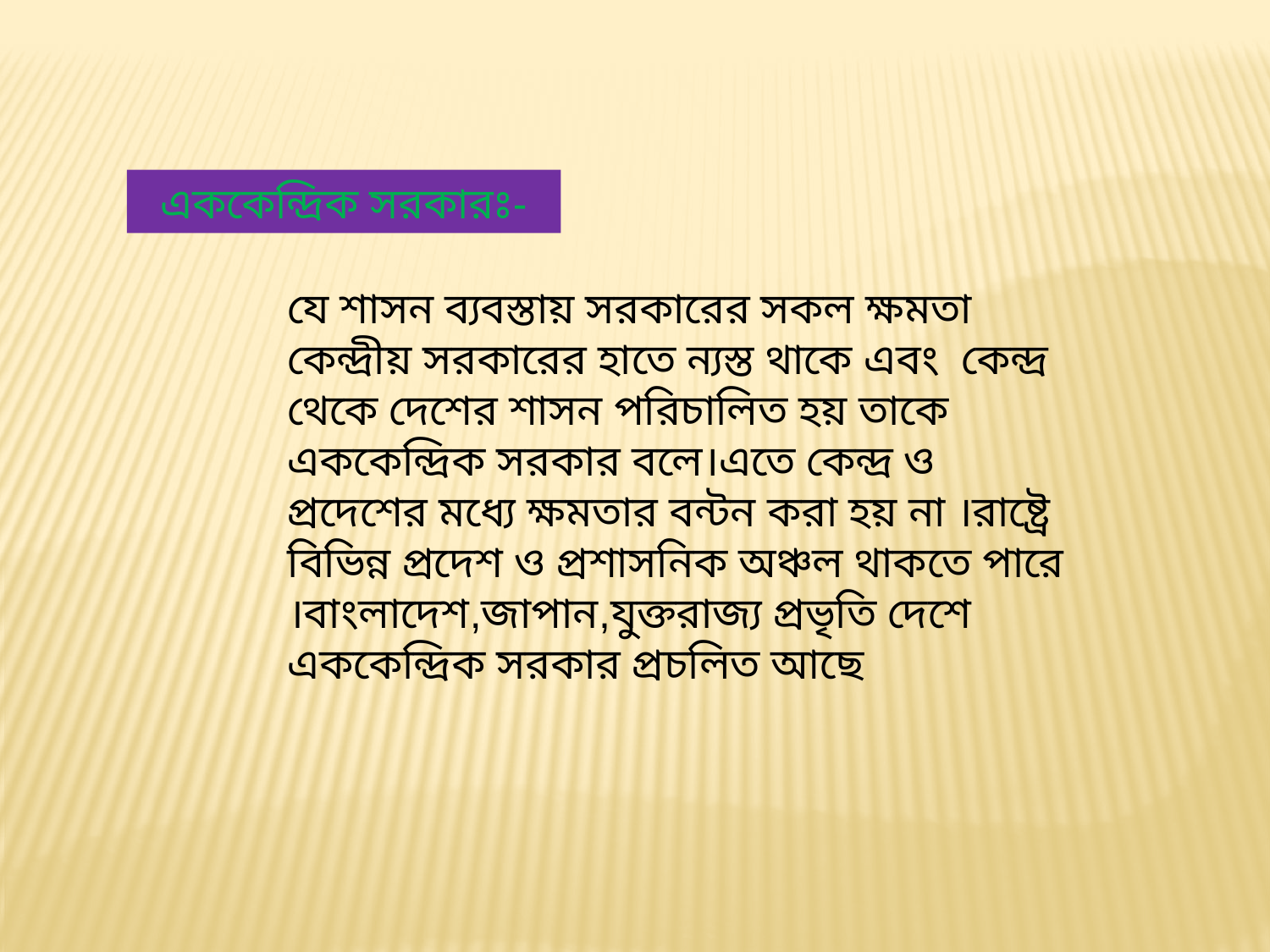

এককেন্দ্রিক সরকারঃ-
যে শাসন ব্যবস্তায় সরকারের সকল ক্ষমতা কেন্দ্রীয় সরকারের হাতে ন্যস্ত থাকে এবং  কেন্দ্র থেকে দেশের শাসন পরিচালিত হয় তাকে এককেন্দ্রিক সরকার বলে।এতে কেন্দ্র ও প্রদেশের মধ্যে ক্ষমতার বন্টন করা হয় না ।রাষ্ট্রে বিভিন্ন প্রদেশ ও প্রশাসনিক অঞ্চল থাকতে পারে ।বাংলাদেশ,জাপান,যুক্তরাজ্য প্রভৃতি দেশে এককেন্দ্রিক সরকার প্রচলিত আছে